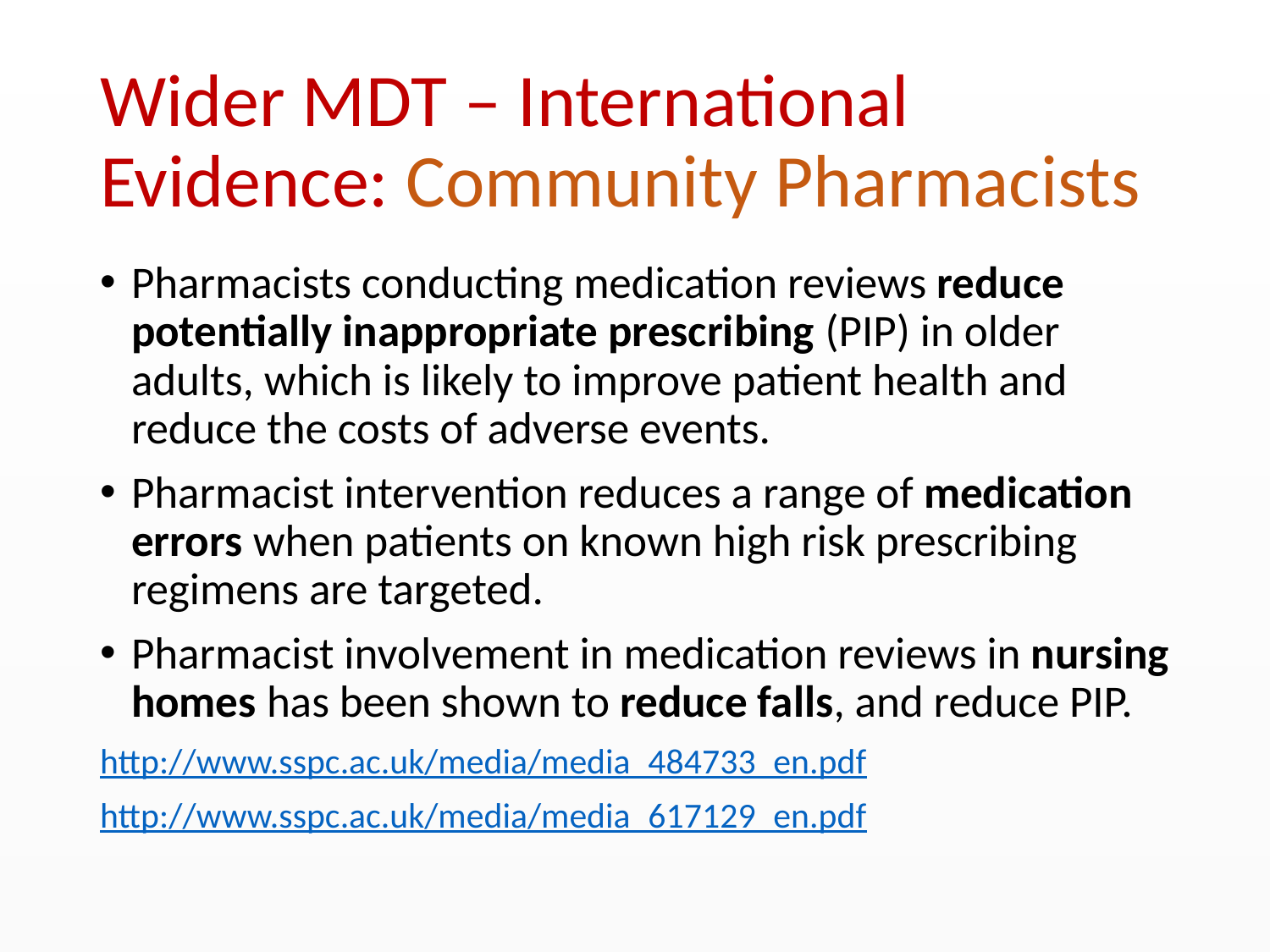

# Wider MDT – International Evidence: Community Pharmacists
Pharmacists conducting medication reviews reduce potentially inappropriate prescribing (PIP) in older adults, which is likely to improve patient health and reduce the costs of adverse events.
Pharmacist intervention reduces a range of medication errors when patients on known high risk prescribing regimens are targeted.
Pharmacist involvement in medication reviews in nursing homes has been shown to reduce falls, and reduce PIP.
http://www.sspc.ac.uk/media/media_484733_en.pdf
http://www.sspc.ac.uk/media/media_617129_en.pdf